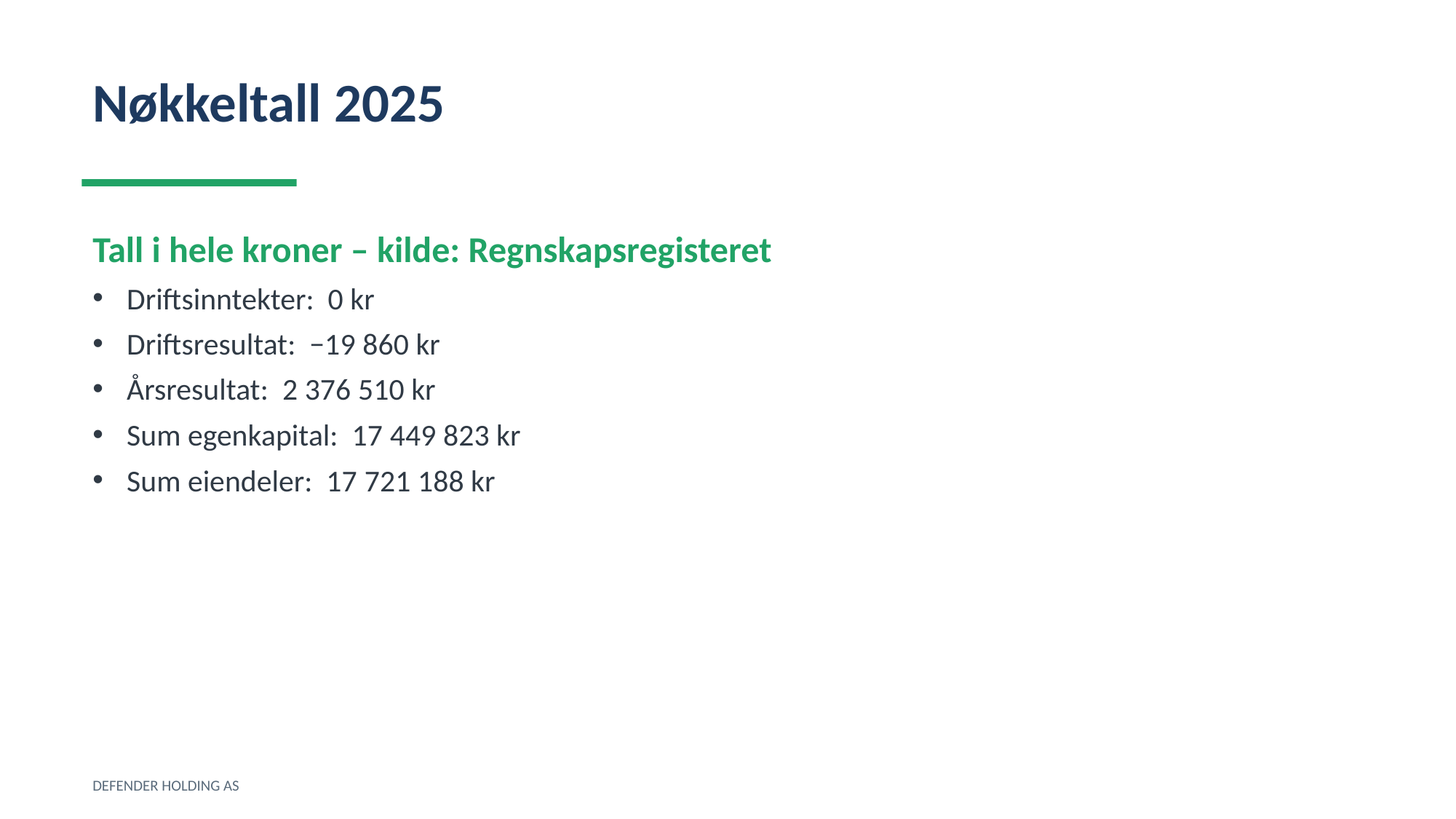

Nøkkeltall 2025

Tall i hele kroner – kilde: Regnskapsregisteret
Driftsinntekter:  0 kr
Driftsresultat:  −19 860 kr
Årsresultat:  2 376 510 kr
Sum egenkapital:  17 449 823 kr
Sum eiendeler:  17 721 188 kr
DEFENDER HOLDING AS